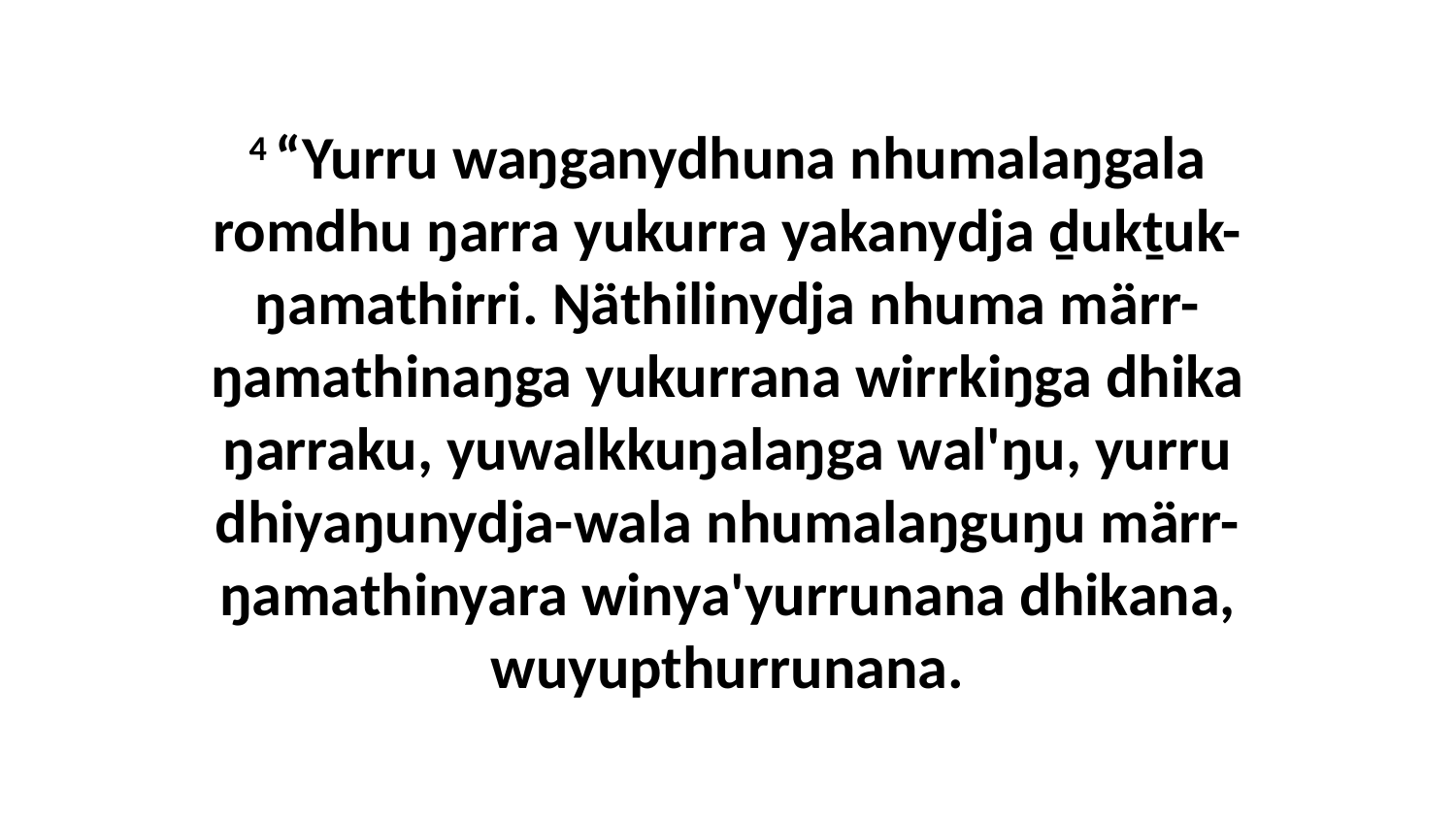

4 “Yurru waŋganydhuna nhumalaŋgala romdhu ŋarra yukurra yakanydja ḏukṯuk-ŋamathirri. Ŋäthilinydja nhuma märr-ŋamathinaŋga yukurrana wirrkiŋga dhika ŋarraku, yuwalkkuŋalaŋga wal'ŋu, yurru dhiyaŋunydja-wala nhumalaŋguŋu märr-ŋamathinyara winya'yurrunana dhikana, wuyupthurrunana.